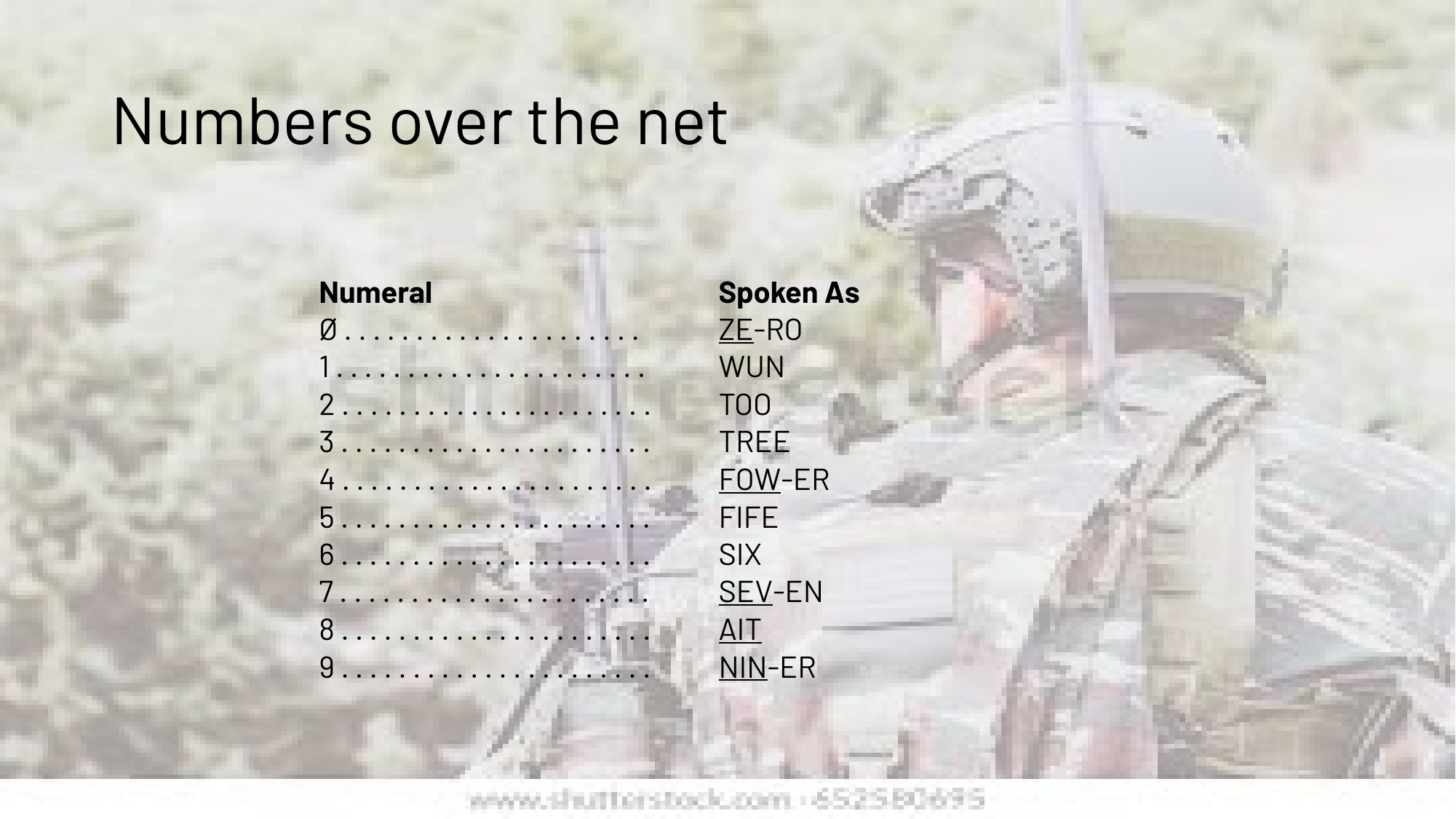

# Numbers over the net
| Numeral | Spoken As |
| --- | --- |
| Ø . . . . . . . . . . . . . . . . . . . . . | ZE-RO |
| 1 . . . . . . . . . . . . . . . . . . . . . . | WUN |
| 2 . . . . . . . . . . . . . . . . . . . . . . | TOO |
| 3 . . . . . . . . . . . . . . . . . . . . . . | TREE |
| 4 . . . . . . . . . . . . . . . . . . . . . . | FOW-ER |
| 5 . . . . . . . . . . . . . . . . . . . . . . | FIFE |
| 6 . . . . . . . . . . . . . . . . . . . . . . | SIX |
| 7 . . . . . . . . . . . . . . . . . . . . . . | SEV-EN |
| 8 . . . . . . . . . . . . . . . . . . . . . . | AIT |
| 9 . . . . . . . . . . . . . . . . . . . . . . | NIN-ER |